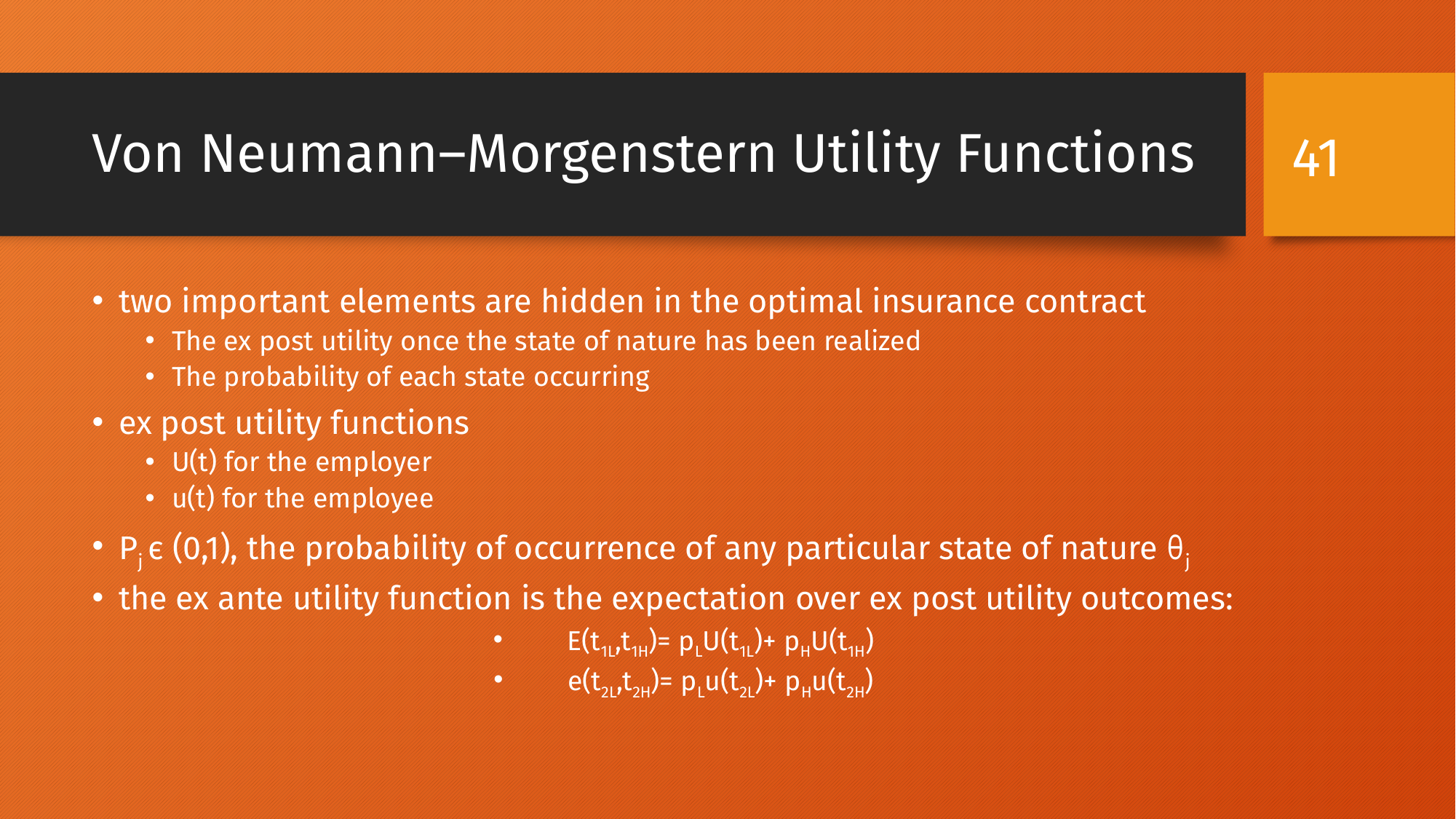

41
# Von Neumann–Morgenstern Utility Functions
two important elements are hidden in the optimal insurance contract
The ex post utility once the state of nature has been realized
The probability of each state occurring
ex post utility functions
U(t) for the employer
u(t) for the employee
Pj є (0,1), the probability of occurrence of any particular state of nature θj
the ex ante utility function is the expectation over ex post utility outcomes:
E(t1L,t1H)= pLU(t1L)+ pHU(t1H)
e(t2L,t2H)= pLu(t2L)+ pHu(t2H)